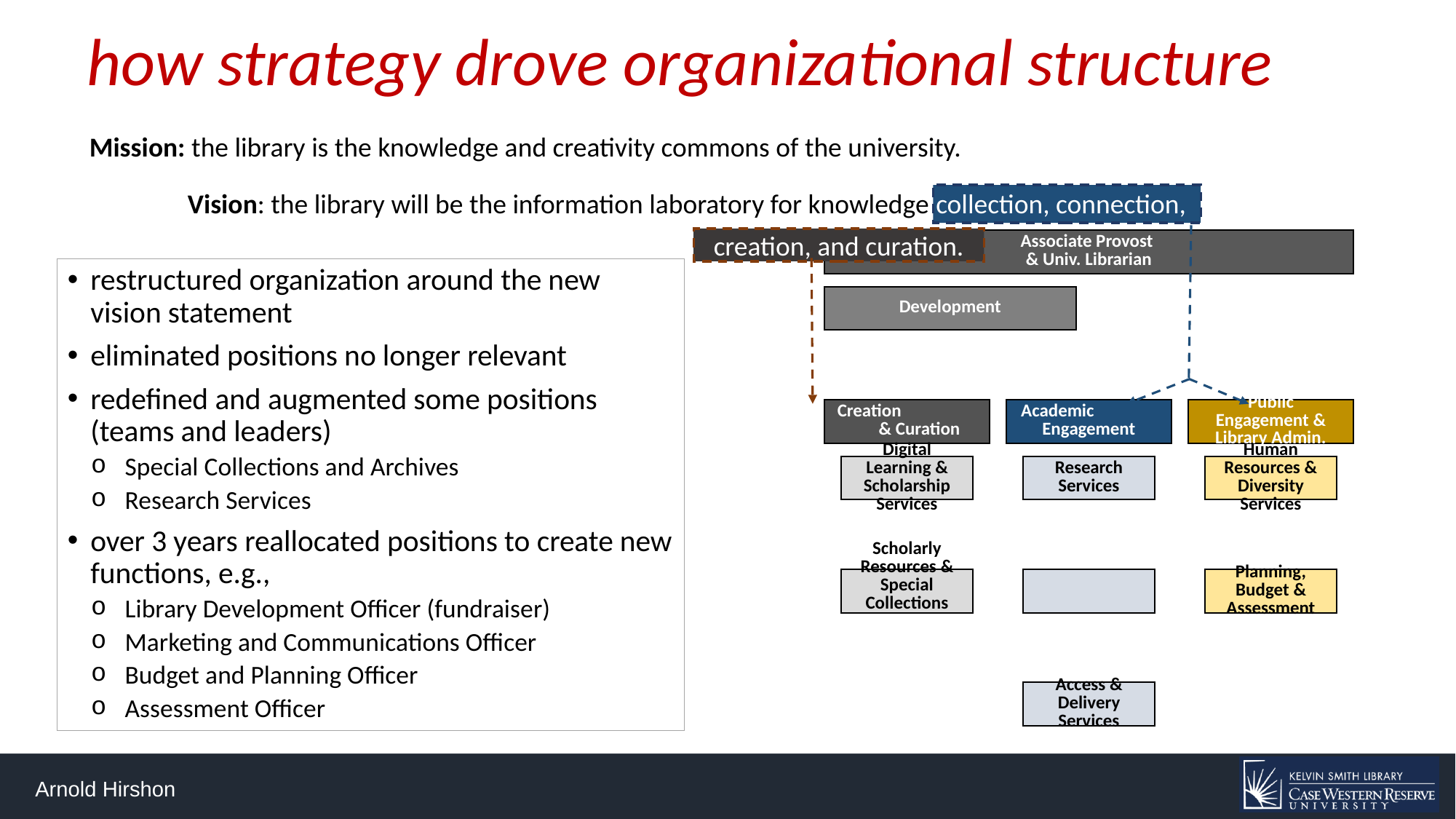

# how strategy drove organizational structure
Mission: the library is the knowledge and creativity commons of the university.
Vision: the library will be the information laboratory for knowledge collection, connection,

creation, and curation.
Associate Provost
& Univ. Librarian
Creation                         & Curation
Academic                Engagement
Public Engagement & Library Admin.
Digital Learning & Scholarship Services
Research Services
Scholarly Resources & Special Collections
Access & Delivery Services
Human Resources & Diversity Services
Planning, Budget & Assessment
Development
restructured organization around the new vision statement
eliminated positions no longer relevant
redefined and augmented some positions (teams and leaders)
Special Collections and Archives
Research Services
over 3 years reallocated positions to create new functions, e.g.,
Library Development Officer (fundraiser)
Marketing and Communications Officer
Budget and Planning Officer
Assessment Officer